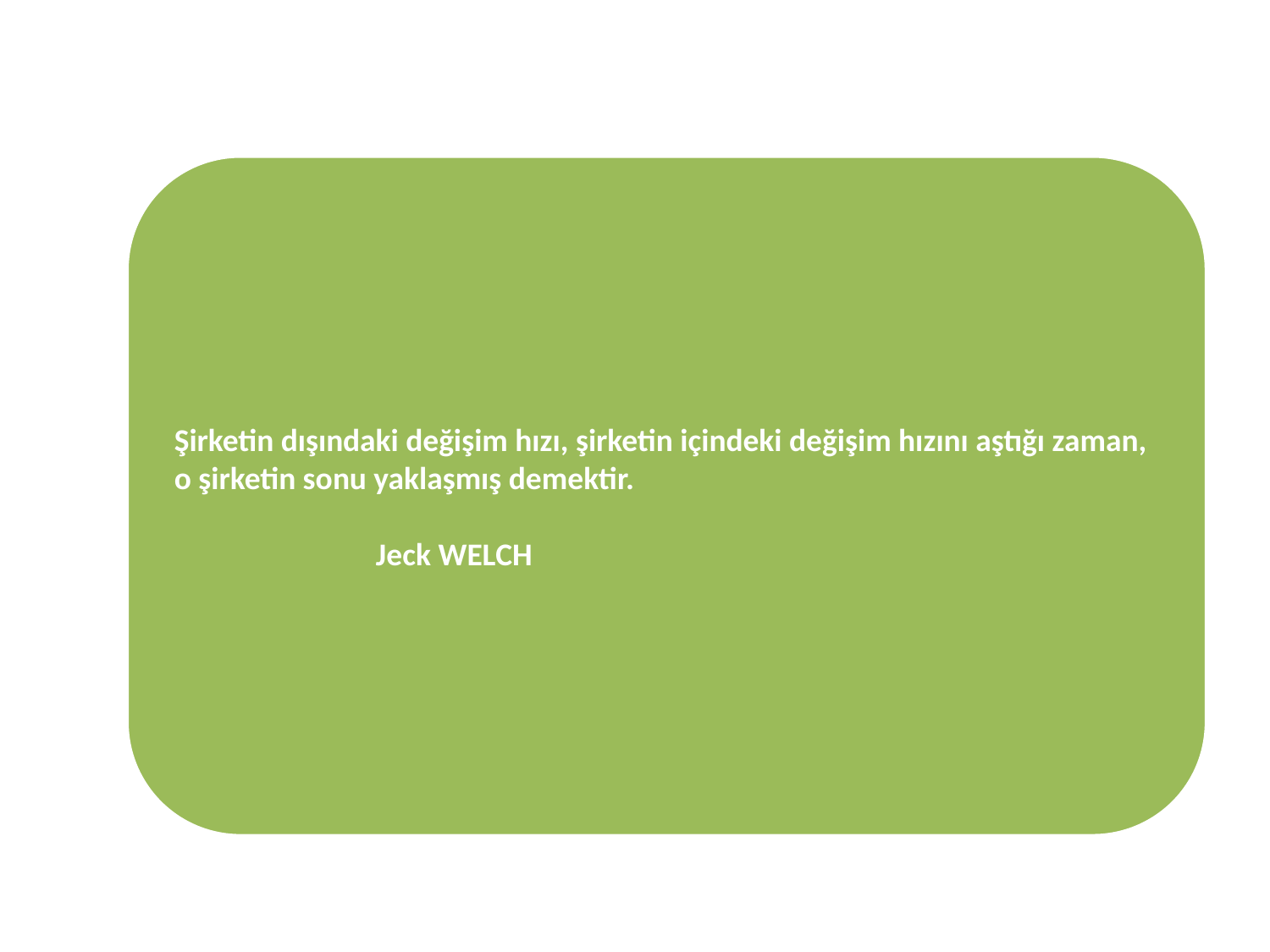

Şirketin dışındaki değişim hızı, şirketin içindeki değişim hızını aştığı zaman, o şirketin sonu yaklaşmış demektir.
                            Jeck WELCH